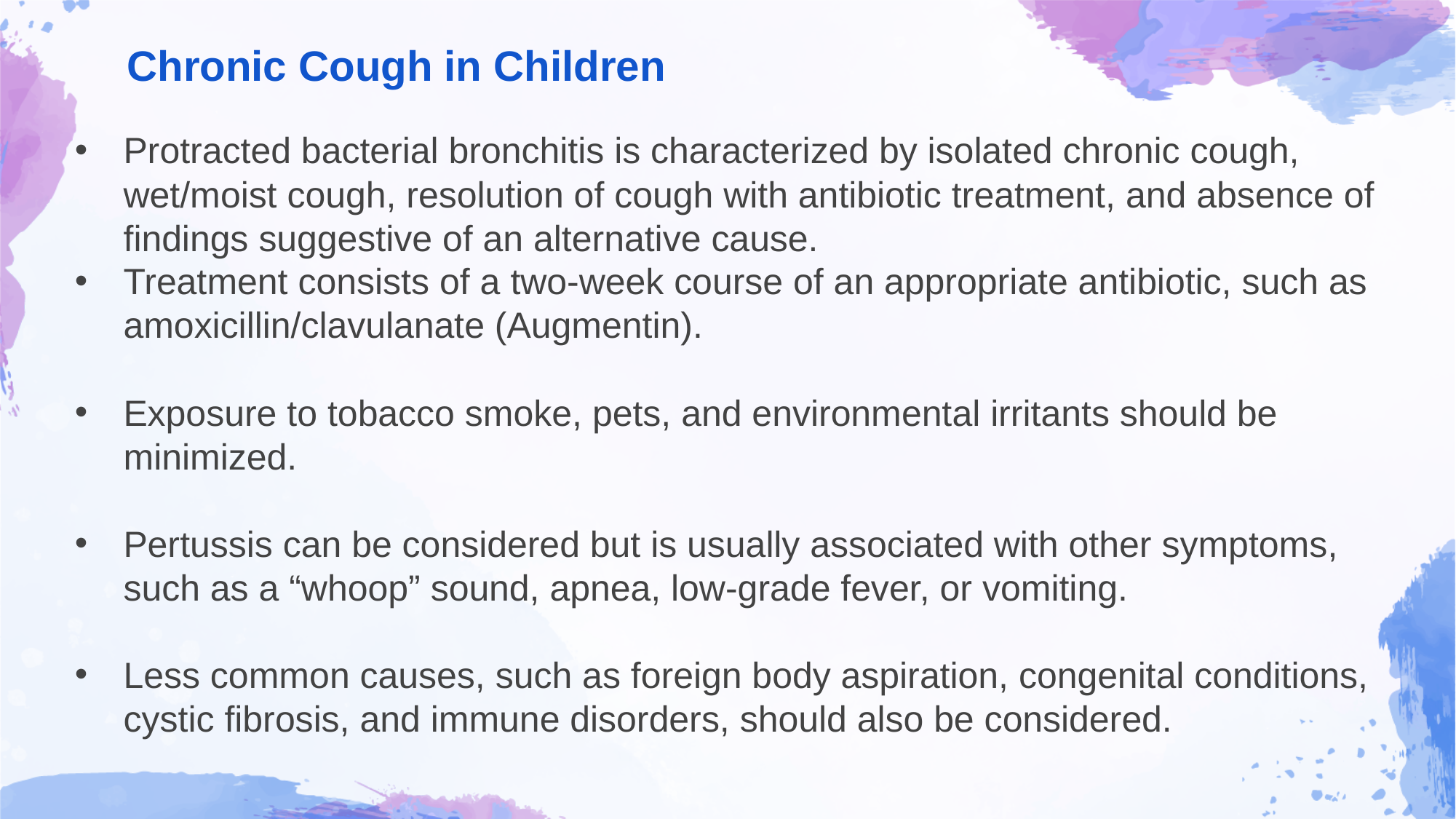

# Chronic Cough in Children
Protracted bacterial bronchitis is characterized by isolated chronic cough, wet/moist cough, resolution of cough with antibiotic treatment, and absence of findings suggestive of an alternative cause.
Treatment consists of a two-week course of an appropriate antibiotic, such as amoxicillin/clavulanate (Augmentin).

Exposure to tobacco smoke, pets, and environmental irritants should be minimized.

Pertussis can be considered but is usually associated with other symptoms, such as a “whoop” sound, apnea, low-grade fever, or vomiting.

Less common causes, such as foreign body aspiration, congenital conditions, cystic fibrosis, and immune disorders, should also be considered.